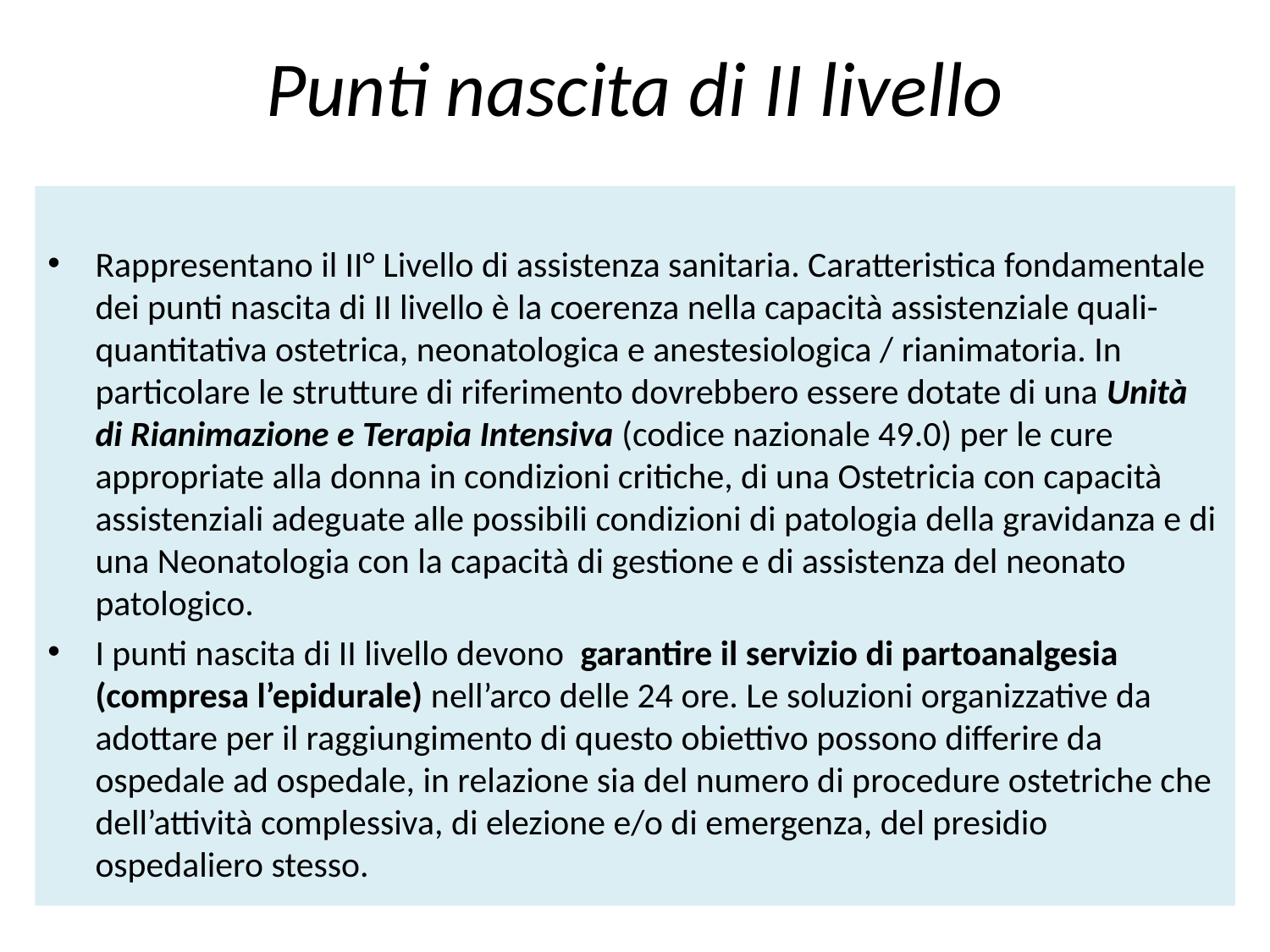

# Punti nascita di II livello

Rappresentano il II° Livello di assistenza sanitaria. Caratteristica fondamentale dei punti nascita di II livello è la coerenza nella capacità assistenziale quali-quantitativa ostetrica, neonatologica e anestesiologica / rianimatoria. In particolare le strutture di riferimento dovrebbero essere dotate di una Unità di Rianimazione e Terapia Intensiva (codice nazionale 49.0) per le cure appropriate alla donna in condizioni critiche, di una Ostetricia con capacità assistenziali adeguate alle possibili condizioni di patologia della gravidanza e di una Neonatologia con la capacità di gestione e di assistenza del neonato patologico.
I punti nascita di II livello devono  garantire il servizio di partoanalgesia (compresa l’epidurale) nell’arco delle 24 ore. Le soluzioni organizzative da adottare per il raggiungimento di questo obiettivo possono differire da ospedale ad ospedale, in relazione sia del numero di procedure ostetriche che dell’attività complessiva, di elezione e/o di emergenza, del presidio ospedaliero stesso.